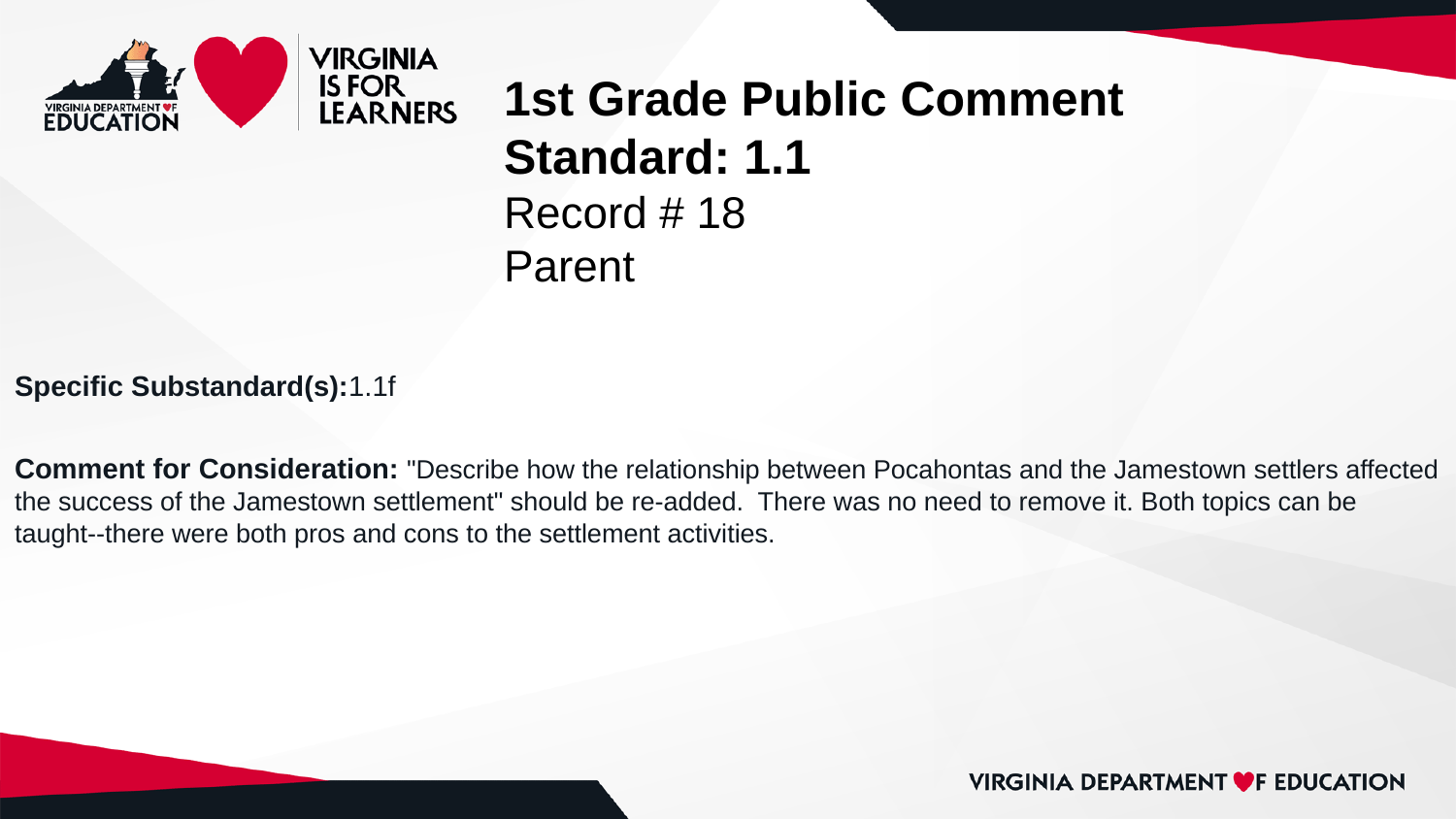

# 1st Grade Public Comment
Standard: 1.1
Record # 18
Parent

Specific Substandard(s):1.1f

Comment for Consideration: "Describe how the relationship between Pocahontas and the Jamestown settlers affected the success of the Jamestown settlement" should be re-added.  There was no need to remove it. Both topics can be taught--there were both pros and cons to the settlement activities.